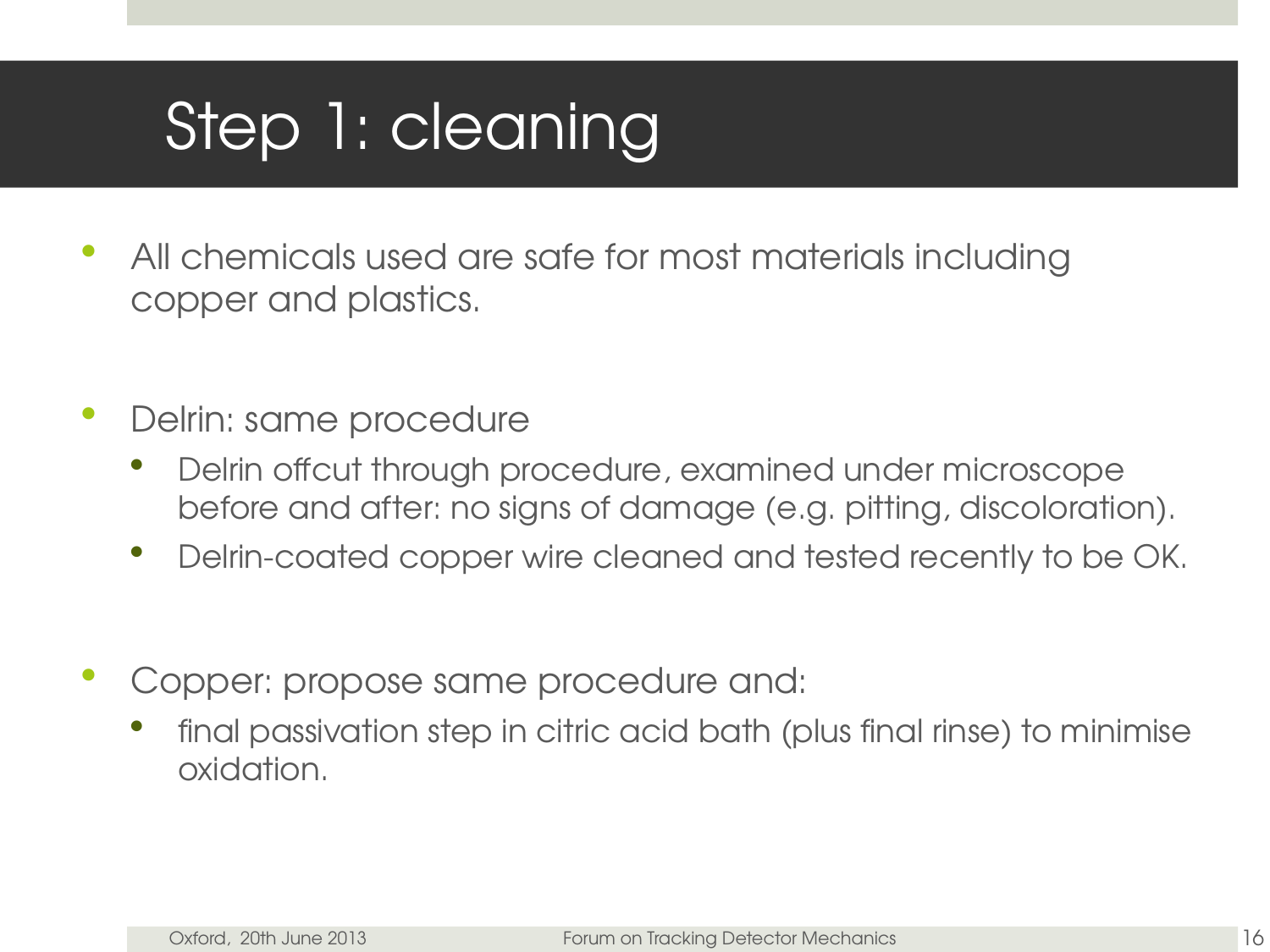

# Step 1: cleaning

All chemicals used are safe for most materials including copper and plastics.
Delrin: same procedure
Delrin offcut through procedure, examined under microscope before and after: no signs of damage (e.g. pitting, discoloration).
Delrin-coated copper wire cleaned and tested recently to be OK.

Copper: propose same procedure and:
final passivation step in citric acid bath (plus final rinse) to minimise oxidation.
16
Oxford,  20th June 2013
Forum on Tracking Detector Mechanics